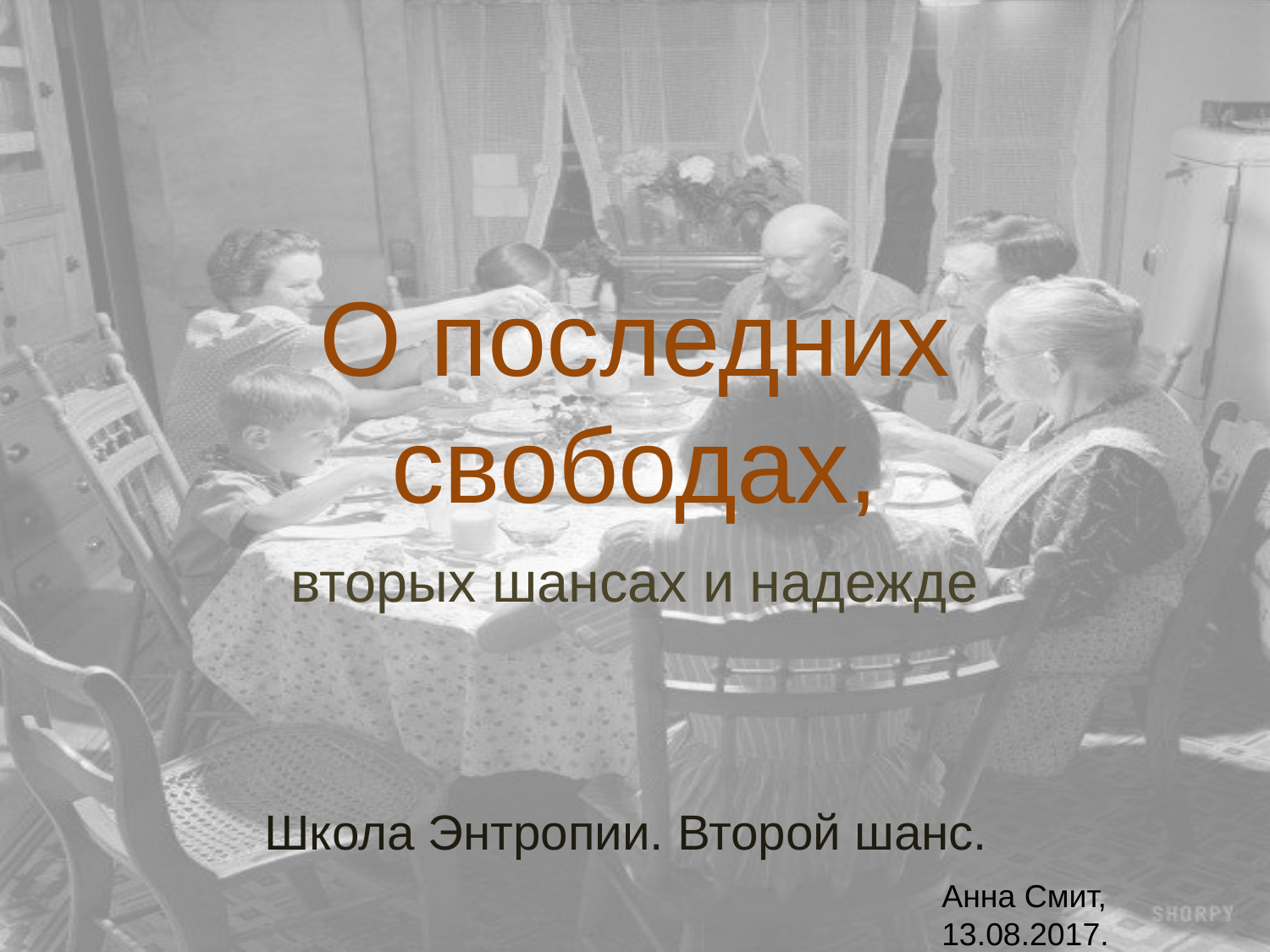

# О последних свободах,
вторых шансах и надежде
Школа Энтропии. Второй шанс.
Анна Смит, 13.08.2017.